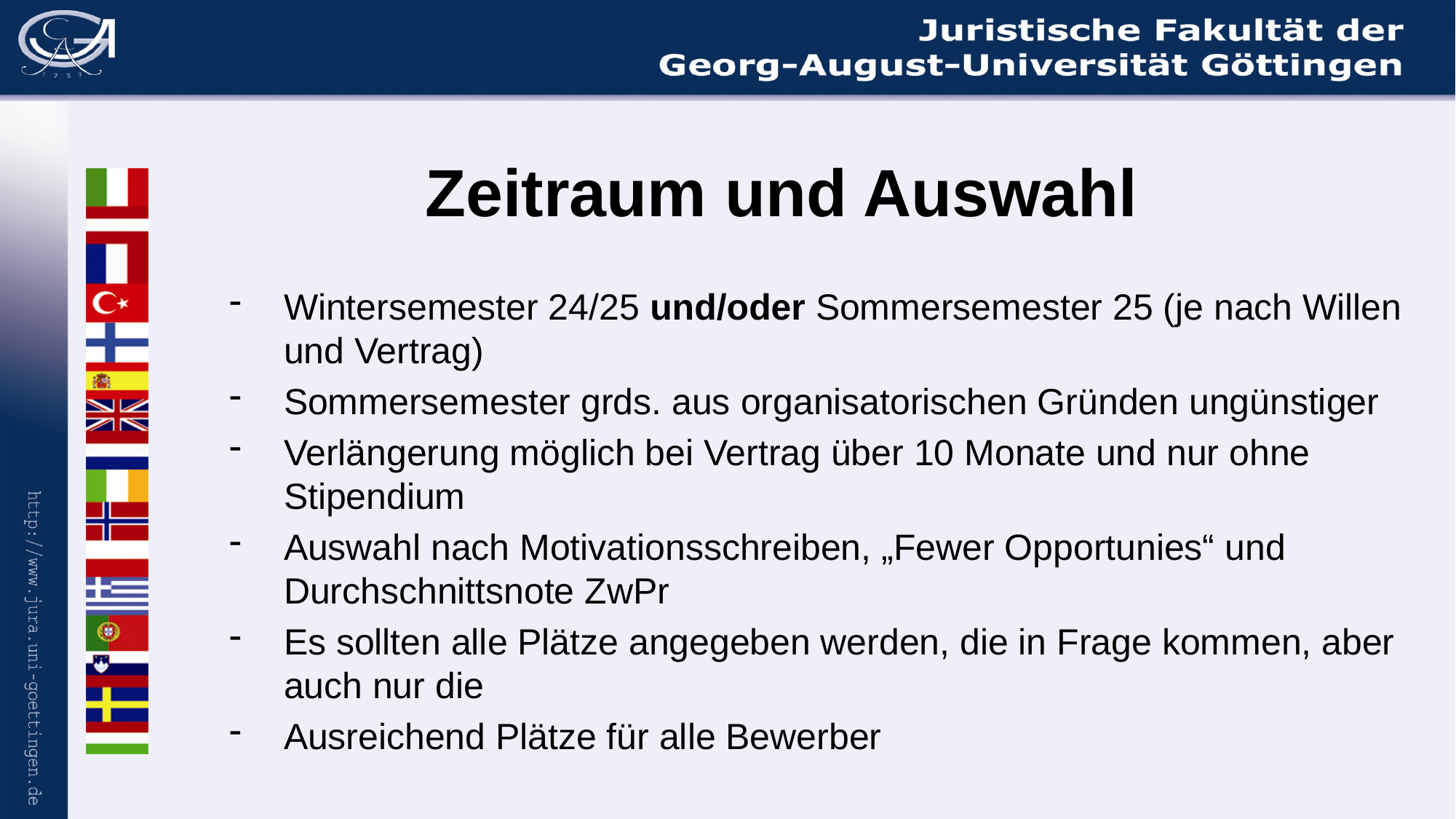

# Zeitraum und Auswahl
Wintersemester 24/25 und/oder Sommersemester 25 (je nach Willen und Vertrag)
Sommersemester grds. aus organisatorischen Gründen ungünstiger
Verlängerung möglich bei Vertrag über 10 Monate und nur ohne Stipendium
Auswahl nach Motivationsschreiben, „Fewer Opportunies“ und Durchschnittsnote ZwPr
Es sollten alle Plätze angegeben werden, die in Frage kommen, aber auch nur die
Ausreichend Plätze für alle Bewerber